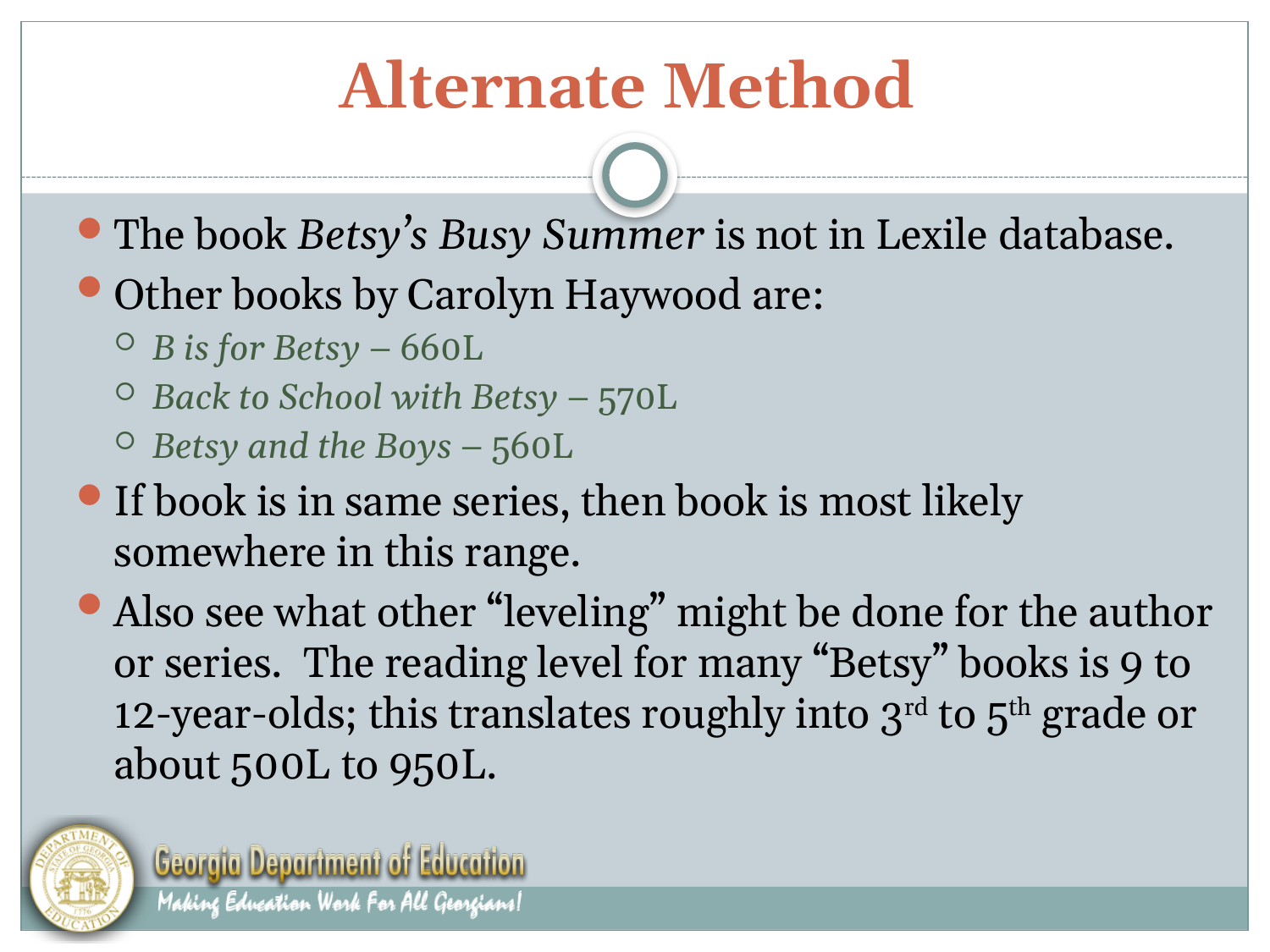

# Alternate Method
The book Betsy’s Busy Summer is not in Lexile database.
Other books by Carolyn Haywood are:
B is for Betsy – 660L
Back to School with Betsy – 570L
Betsy and the Boys – 560L
If book is in same series, then book is most likely somewhere in this range.
Also see what other “leveling” might be done for the author or series.  The reading level for many “Betsy” books is 9 to 12-year-olds; this translates roughly into 3rd to 5th grade or about 500L to 950L.